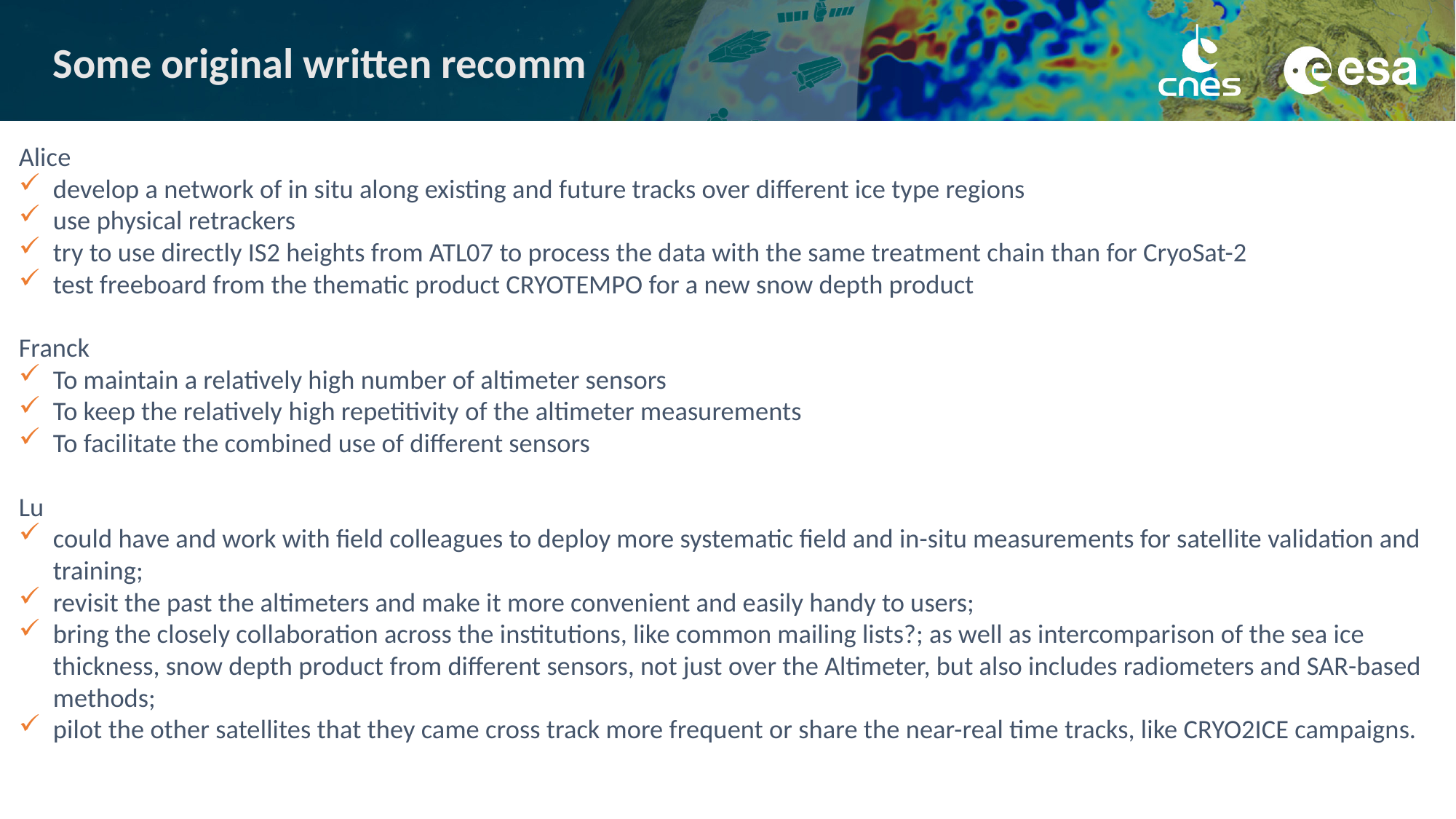

Some original written recomm
Alice
develop a network of in situ along existing and future tracks over different ice type regions
use physical retrackers
try to use directly IS2 heights from ATL07 to process the data with the same treatment chain than for CryoSat-2
test freeboard from the thematic product CRYOTEMPO for a new snow depth product

Franck
To maintain a relatively high number of altimeter sensors
To keep the relatively high repetitivity of the altimeter measurements
To facilitate the combined use of different sensors

Lu
could have and work with field colleagues to deploy more systematic field and in-situ measurements for satellite validation and training;
revisit the past the altimeters and make it more convenient and easily handy to users;
bring the closely collaboration across the institutions, like common mailing lists?; as well as intercomparison of the sea ice thickness, snow depth product from different sensors, not just over the Altimeter, but also includes radiometers and SAR-based methods;
pilot the other satellites that they came cross track more frequent or share the near-real time tracks, like CRYO2ICE campaigns.